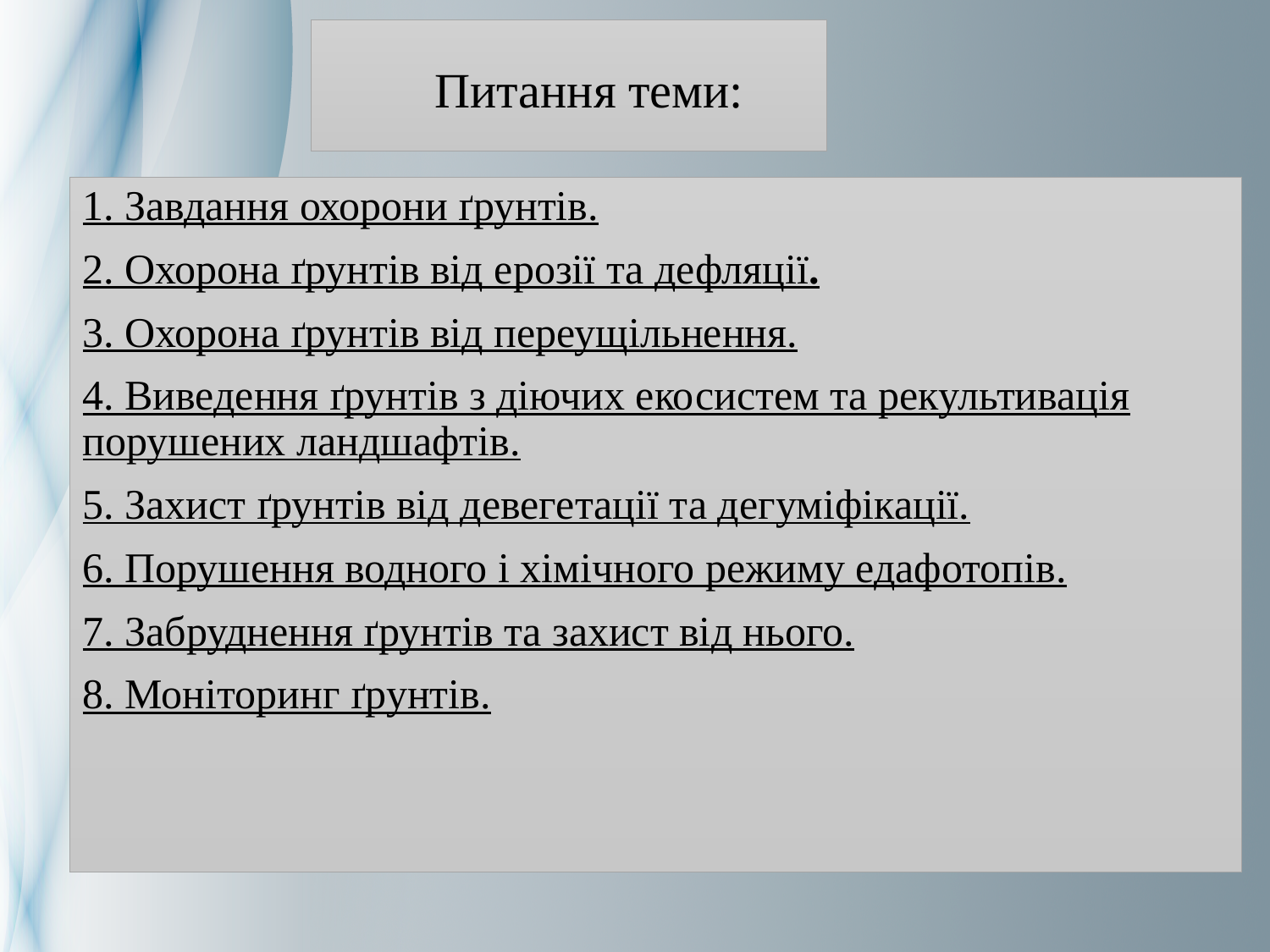

# Питання теми:
1. Завдання охорони ґрунтів.
2. Охорона ґрунтів від ерозії та дефляції.
3. Охорона ґрунтів від переущільнення.
4. Виведення ґрунтів з діючих екосистем та рекультивація порушених ландшафтів.
5. Захист ґрунтів від девегетації та дегуміфікації.
6. Порушення водного і хімічного режиму едафотопів.
7. Забруднення ґрунтів та захист від нього.
8. Моніторинг ґрунтів.